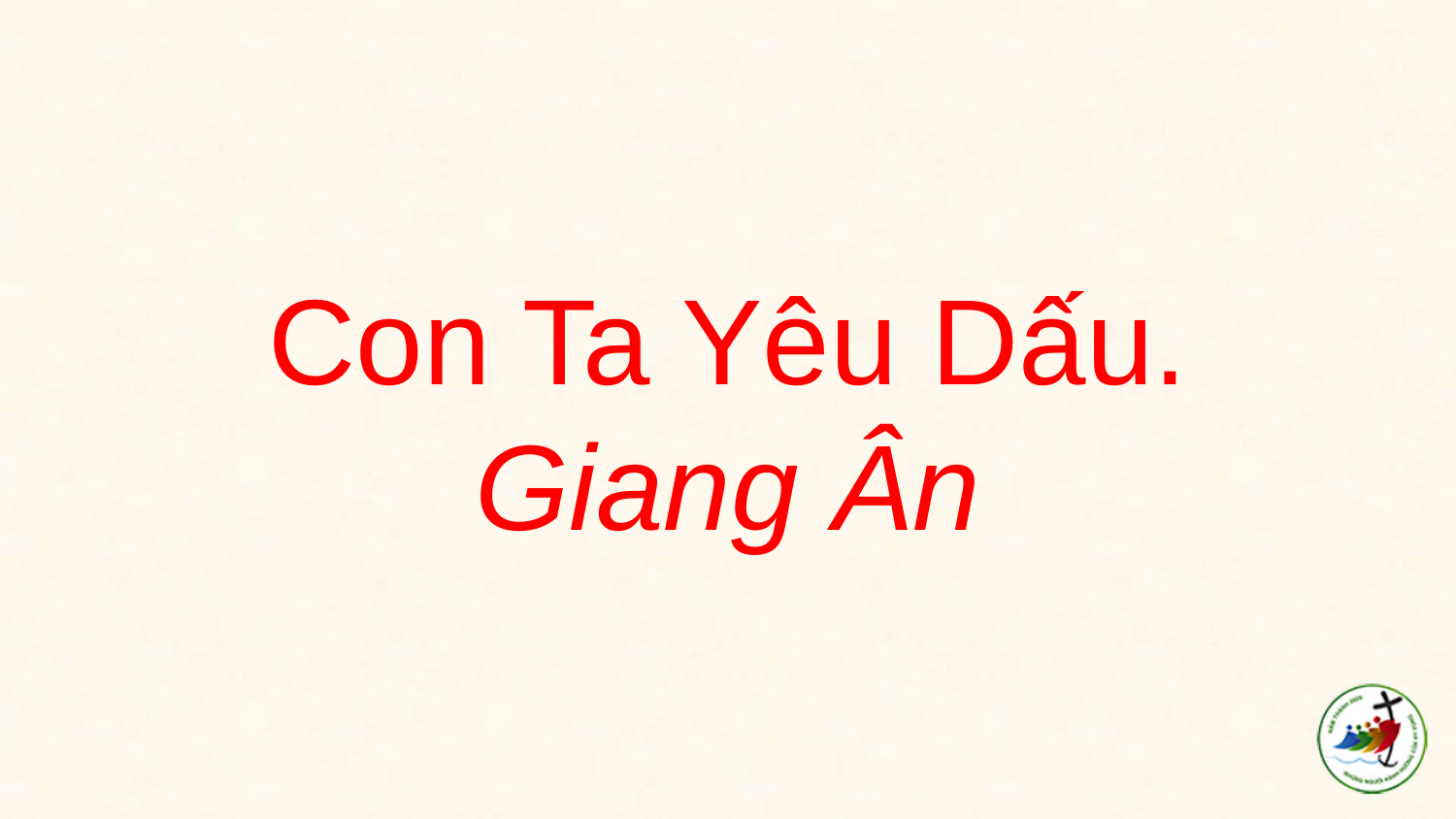

# Con Ta Yêu Dấu. Giang Ân